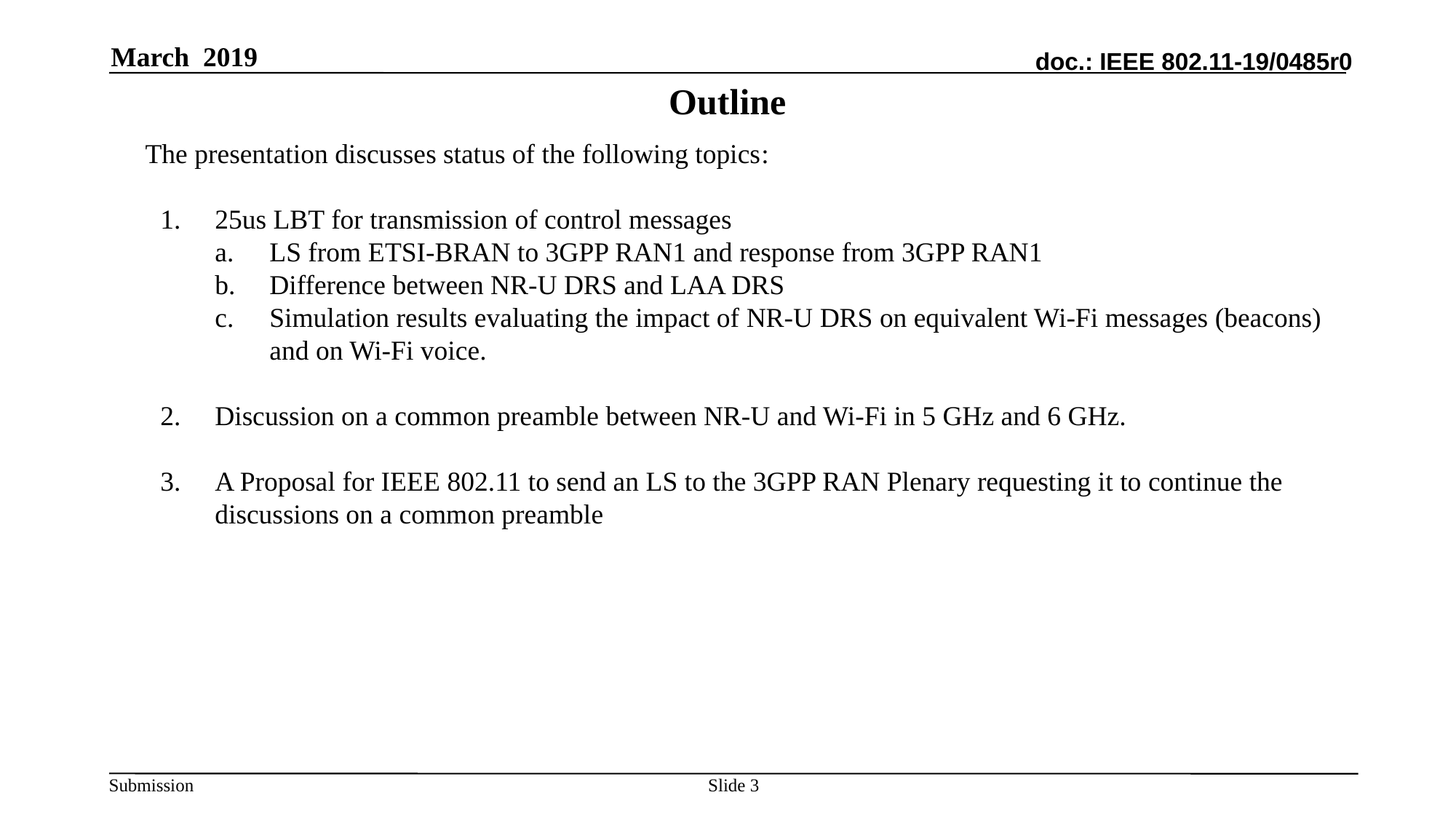

March  2019
# Outline
The presentation discusses status of the following topics:

25us LBT for transmission of control messages
LS from ETSI-BRAN to 3GPP RAN1 and response from 3GPP RAN1
Difference between NR-U DRS and LAA DRS
Simulation results evaluating the impact of NR-U DRS on equivalent Wi-Fi messages (beacons) and on Wi-Fi voice.

Discussion on a common preamble between NR-U and Wi-Fi in 5 GHz and 6 GHz.

A Proposal for IEEE 802.11 to send an LS to the 3GPP RAN Plenary requesting it to continue the discussions on a common preamble

Slide 3